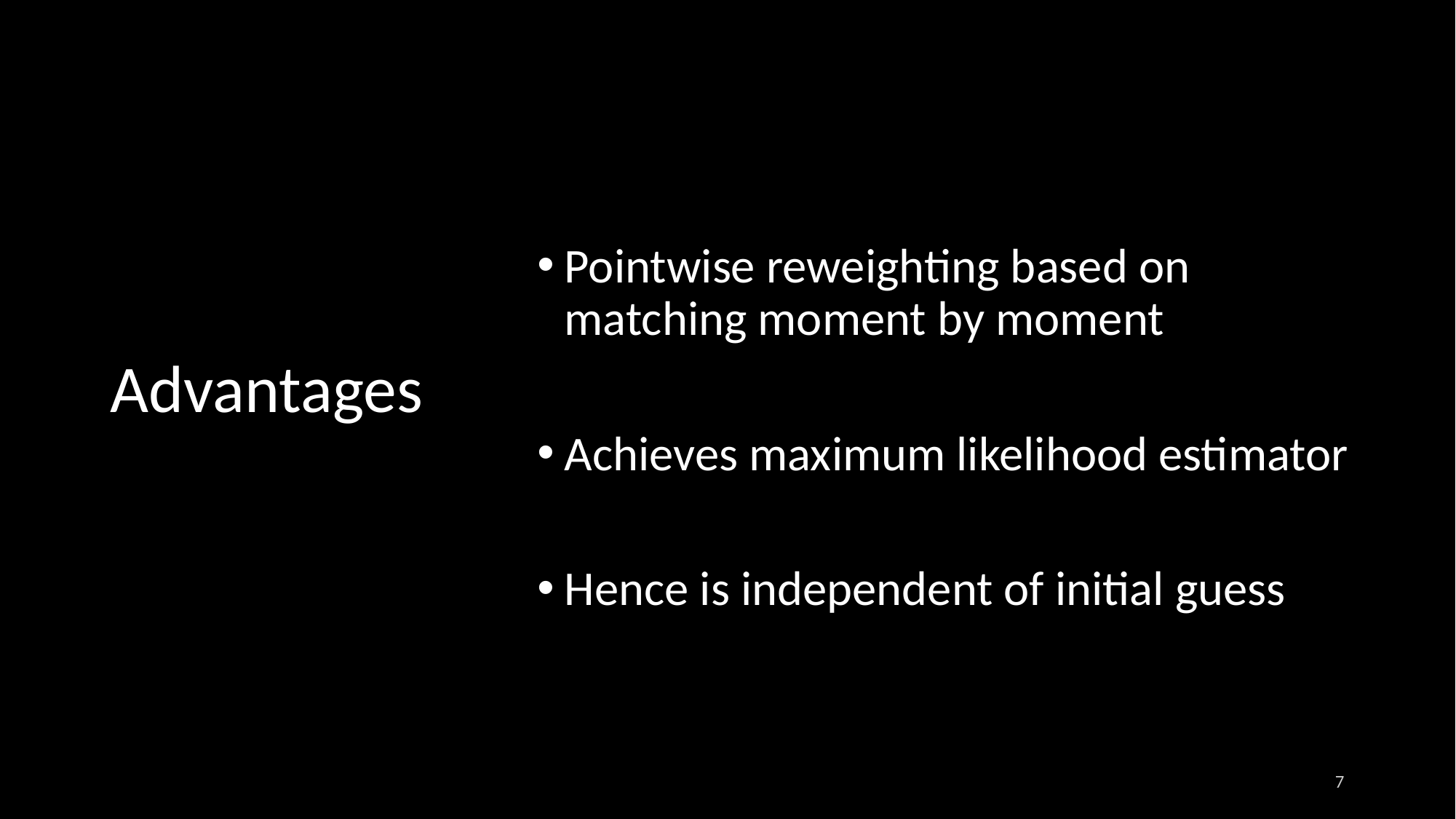

# Advantages

Pointwise reweighting based on matching moment by moment

Achieves maximum likelihood estimator

Hence is independent of initial guess

7